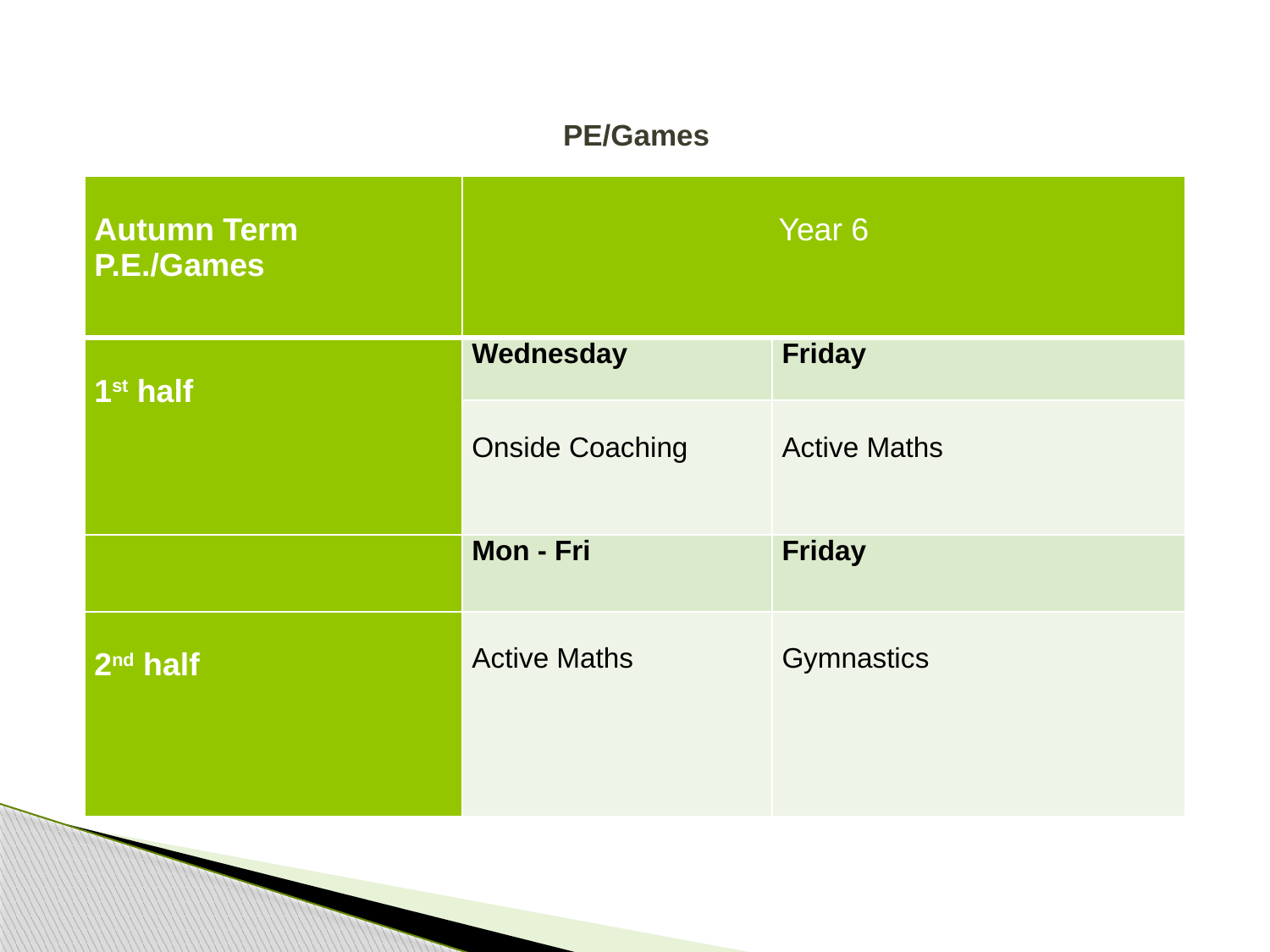

# PE/Games
| Autumn Term P.E./Games | Year 6 |  |
| --- | --- | --- |
| 1st half | Wednesday | Friday |
|  | Onside Coaching | Active Maths |
|  | Mon - Fri | Friday |
| 2nd half | Active Maths | Gymnastics |